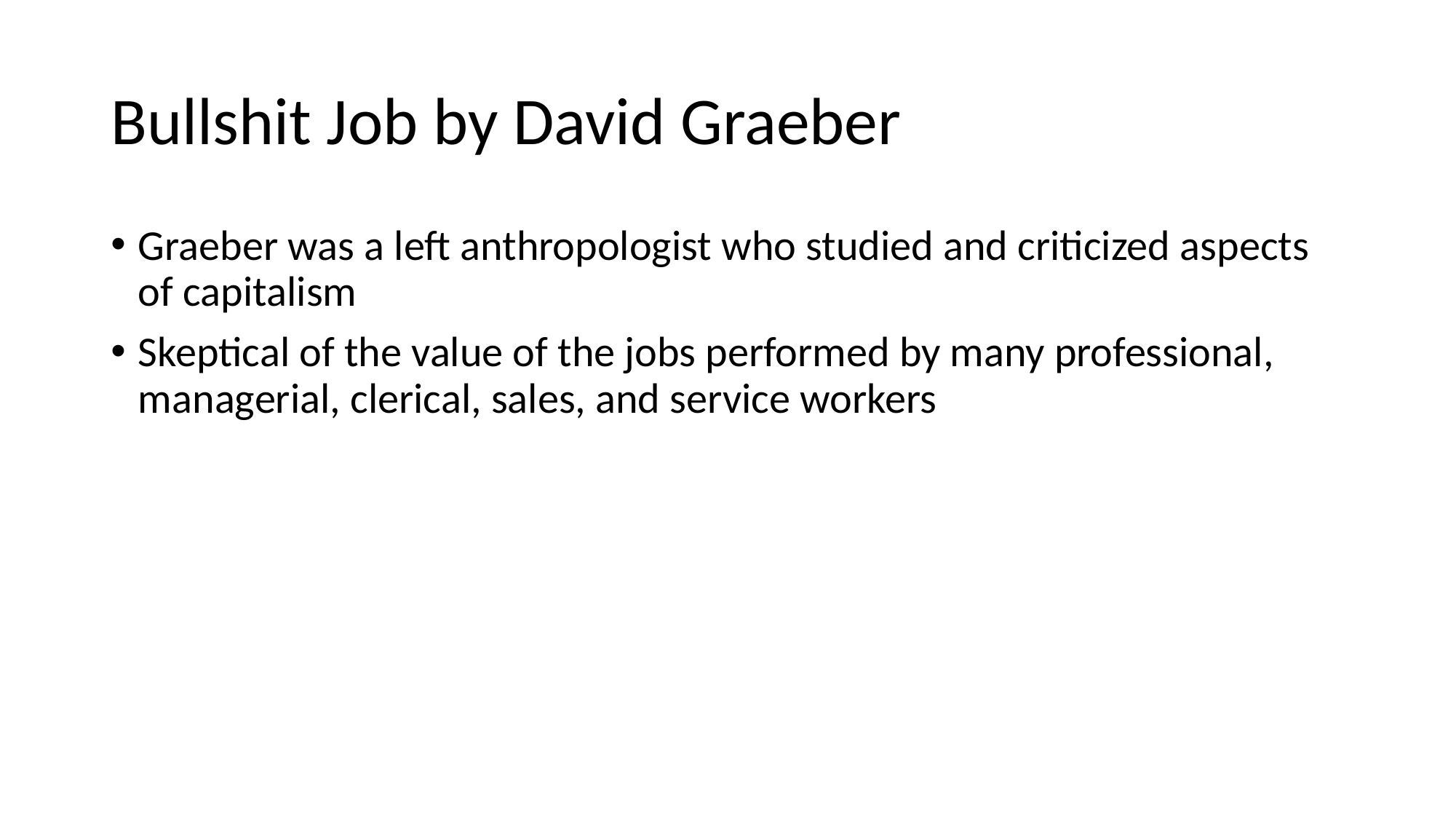

# Bullshit Job by David Graeber
Graeber was a left anthropologist who studied and criticized aspects of capitalism
Skeptical of the value of the jobs performed by many professional, managerial, clerical, sales, and service workers